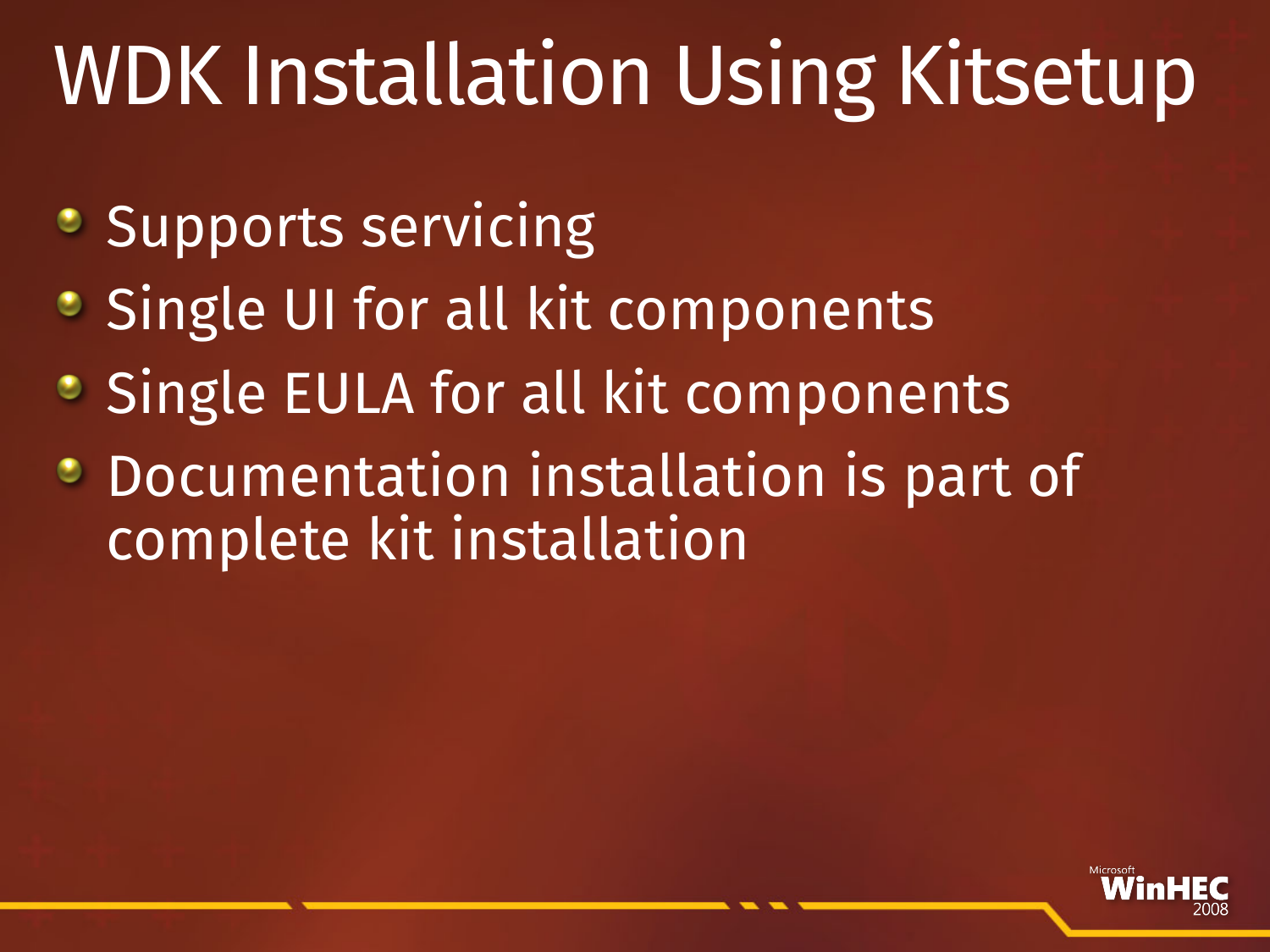

# WDK Installation Using Kitsetup
Supports servicing
Single UI for all kit components
Single EULA for all kit components
Documentation installation is part of complete kit installation